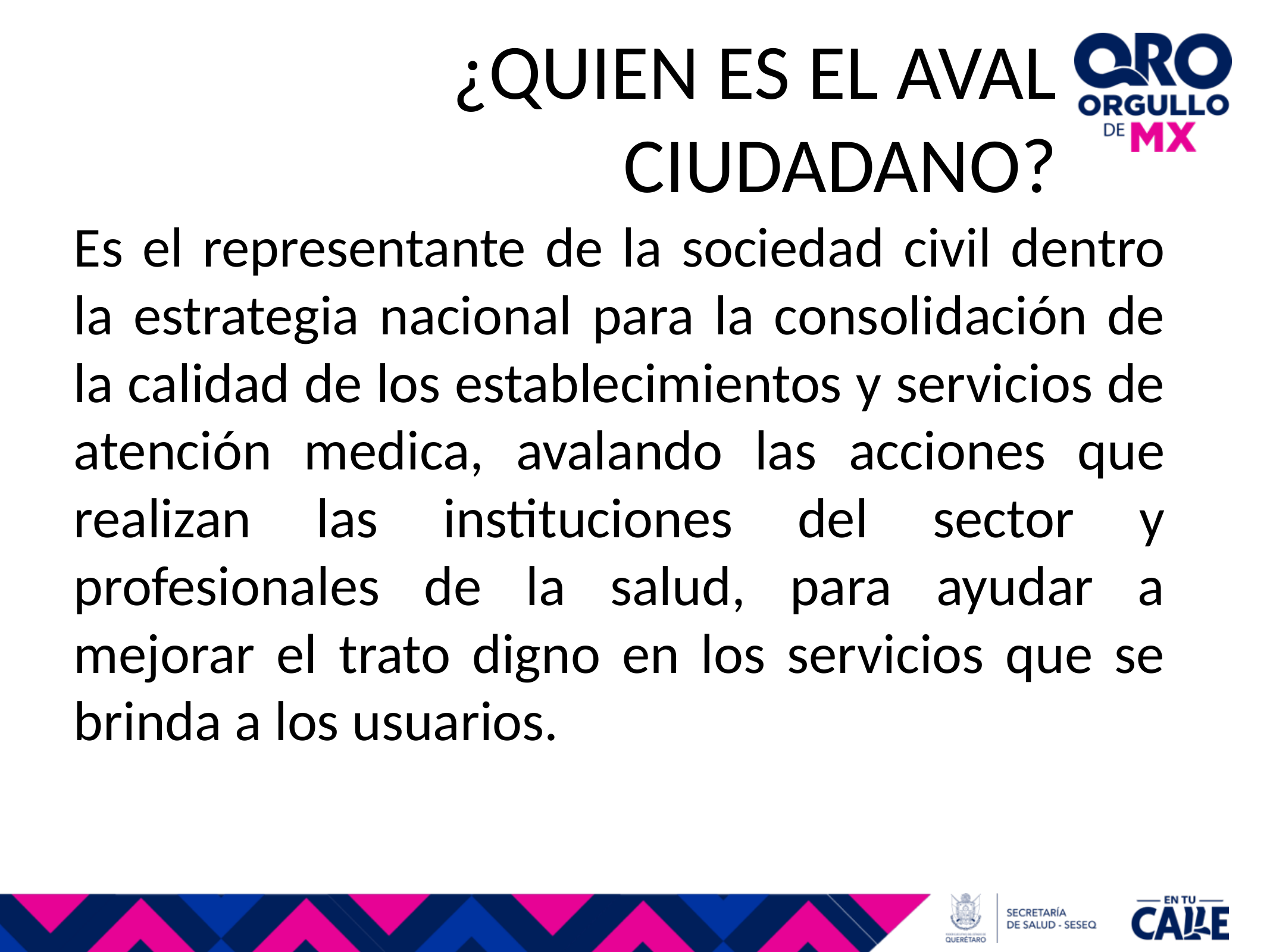

# ¿QUIEN ES EL AVAL CIUDADANO?
Es el representante de la sociedad civil dentro la estrategia nacional para la consolidación de la calidad de los establecimientos y servicios de atención medica, avalando las acciones que realizan las instituciones del sector y profesionales de la salud, para ayudar a mejorar el trato digno en los servicios que se brinda a los usuarios.